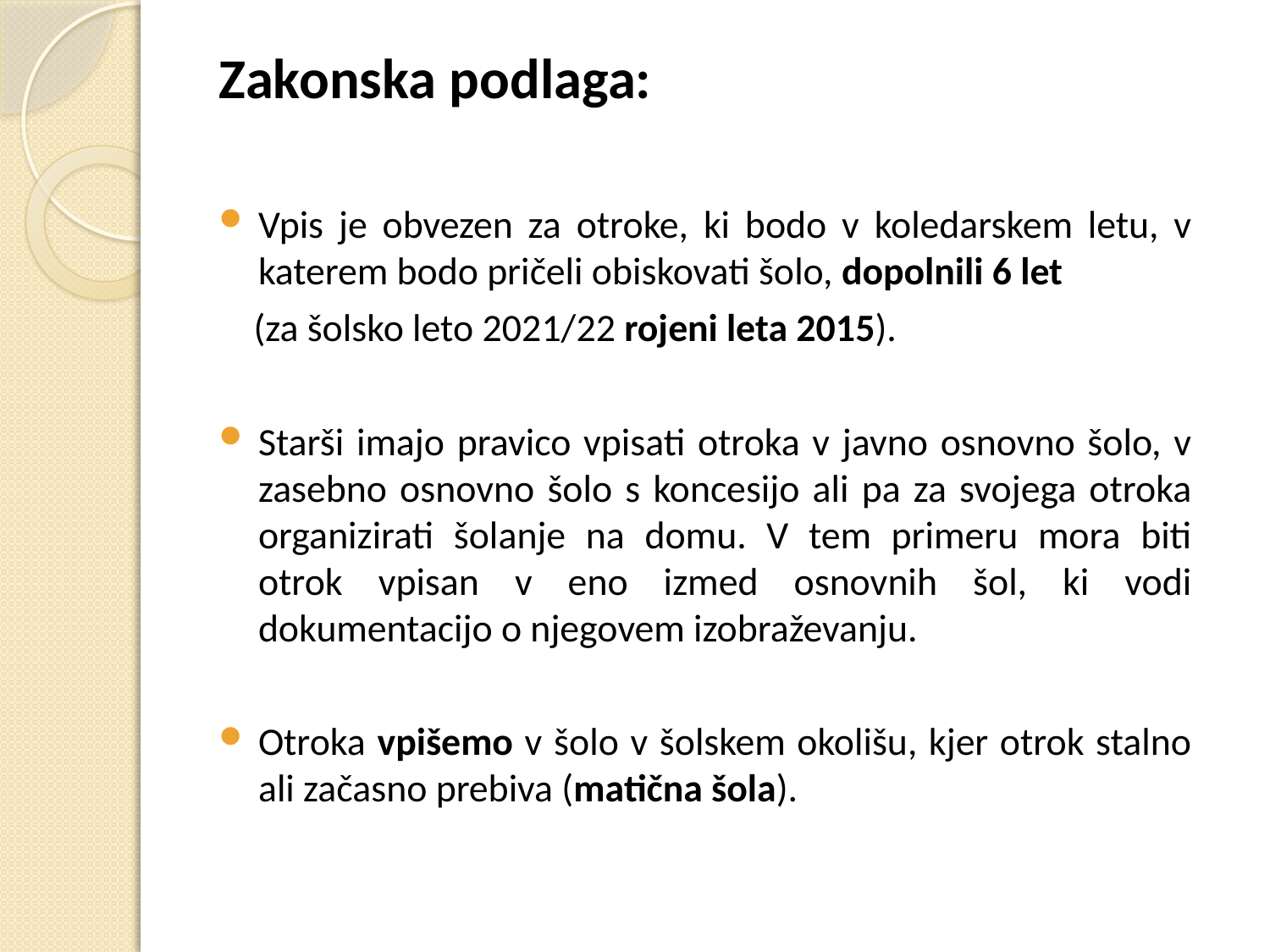

Zakonska podlaga:

Vpis je obvezen za otroke, ki bodo v koledarskem letu, v katerem bodo pričeli obiskovati šolo, dopolnili 6 let
    (za šolsko leto 2021/22 rojeni leta 2015).

Starši imajo pravico vpisati otroka v javno osnovno šolo, v zasebno osnovno šolo s koncesijo ali pa za svojega otroka organizirati šolanje na domu. V tem primeru mora biti otrok vpisan v eno izmed osnovnih šol, ki vodi dokumentacijo o njegovem izobraževanju.

Otroka vpišemo v šolo v šolskem okolišu, kjer otrok stalno ali začasno prebiva (matična šola).